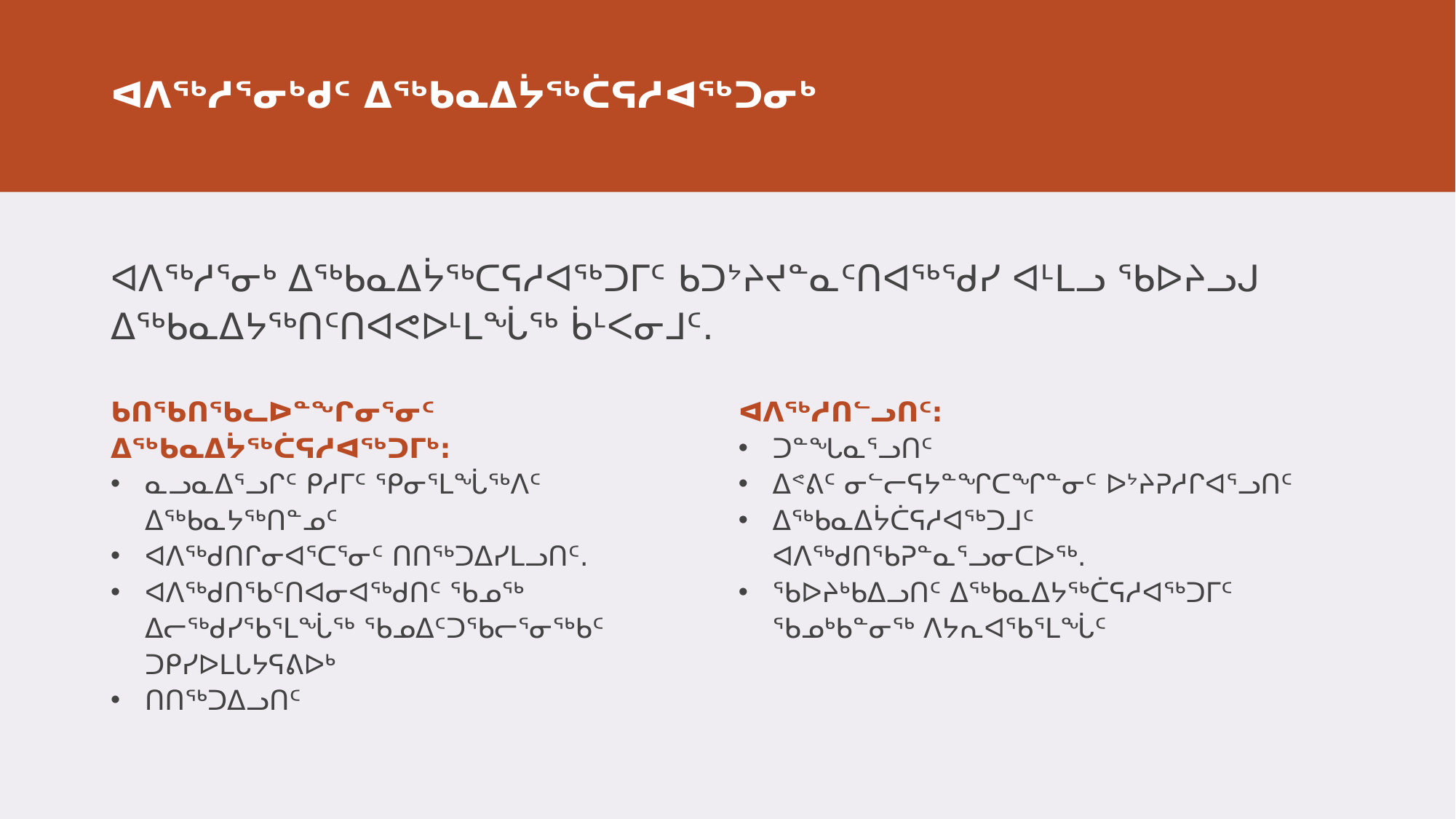

# ᐊᐱᖅᓱᕐᓂᒃᑯᑦ ᐃᖅᑲᓇᐃᔮᖅᑖᕋᓱᐊᖅᑐᓂᒃ
ᐊᐱᖅᓱᕐᓂᒃ ᐃᖅᑲᓇᐃᔮᖅᑕᕋᓱᐊᖅᑐᒥᑦ ᑲᑐᔾᔨᔪᓐᓇᑦᑎᐊᖅᖁᓯ ᐊᒻᒪᓗ ᖃᐅᔨᓗᒍ ᐃᖅᑲᓇᐃᔭᖅᑎᑦᑎᐊᕙᐅᒻᒪᖔᖅ ᑳᒻᐸᓂᒧᑦ.

ᑲᑎᖃᑎᖃᓚᐅᓐᖏᓂᕐᓂᑦ ᐃᖅᑲᓇᐃᔮᖅᑖᕋᓱᐊᖅᑐᒥᒃ:
ᓇᓗᓇᐃᕐᓗᒋᑦ ᑭᓱᒥᑦ ᕿᓂᕐᒪᖔᖅᐱᑦ ᐃᖅᑲᓇᔭᖅᑎᓐᓄᑦ
ᐊᐱᖅᑯᑎᒋᓂᐊᕐᑕᕐᓂᑦ ᑎᑎᖅᑐᐃᓯᒪᓗᑎᑦ.
ᐊᐱᖅᑯᑎᖃᑦᑎᐊᓂᐊᖅᑯᑎᑦ ᖃᓄᖅ ᐃᓕᖅᑯᓯᖃᕐᒪᖔᖅ ᖃᓄᐃᑦᑐᖃᓕᕐᓂᖅᑲᑦ ᑐᑭᓯᐅᒪᒐᔭᕋᕕᐅᒃ
ᑎᑎᖅᑐᐃᓗᑎᑦ
ᐊᐱᖅᓱᑎᓪᓗᑎᑦ:
ᑐᓐᖓᓇᕐᓗᑎᑦ
ᐃᕝᕕᑦ ᓂᓪᓕᕋᔭᓐᖏᑕᖏᓐᓂᑦ ᐅᔾᔨᕈᓱᒋᐊᕐᓗᑎᑦ
ᐃᖅᑲᓇᐃᔮᑖᕋᓱᐊᖅᑐᒧᑦ ᐊᐱᖅᑯᑎᖃᕈᓐᓇᕐᓗᓂᑕᐅᖅ.
ᖃᐅᔨᒃᑲᐃᓗᑎᑦ ᐃᖅᑲᓇᐃᔭᖅᑖᕋᓱᐊᖅᑐᒥᑦ ᖃᓄᒃᑲᓐᓂᖅ ᐱᔭᕆᐊᖃᕐᒪᖔᑦ